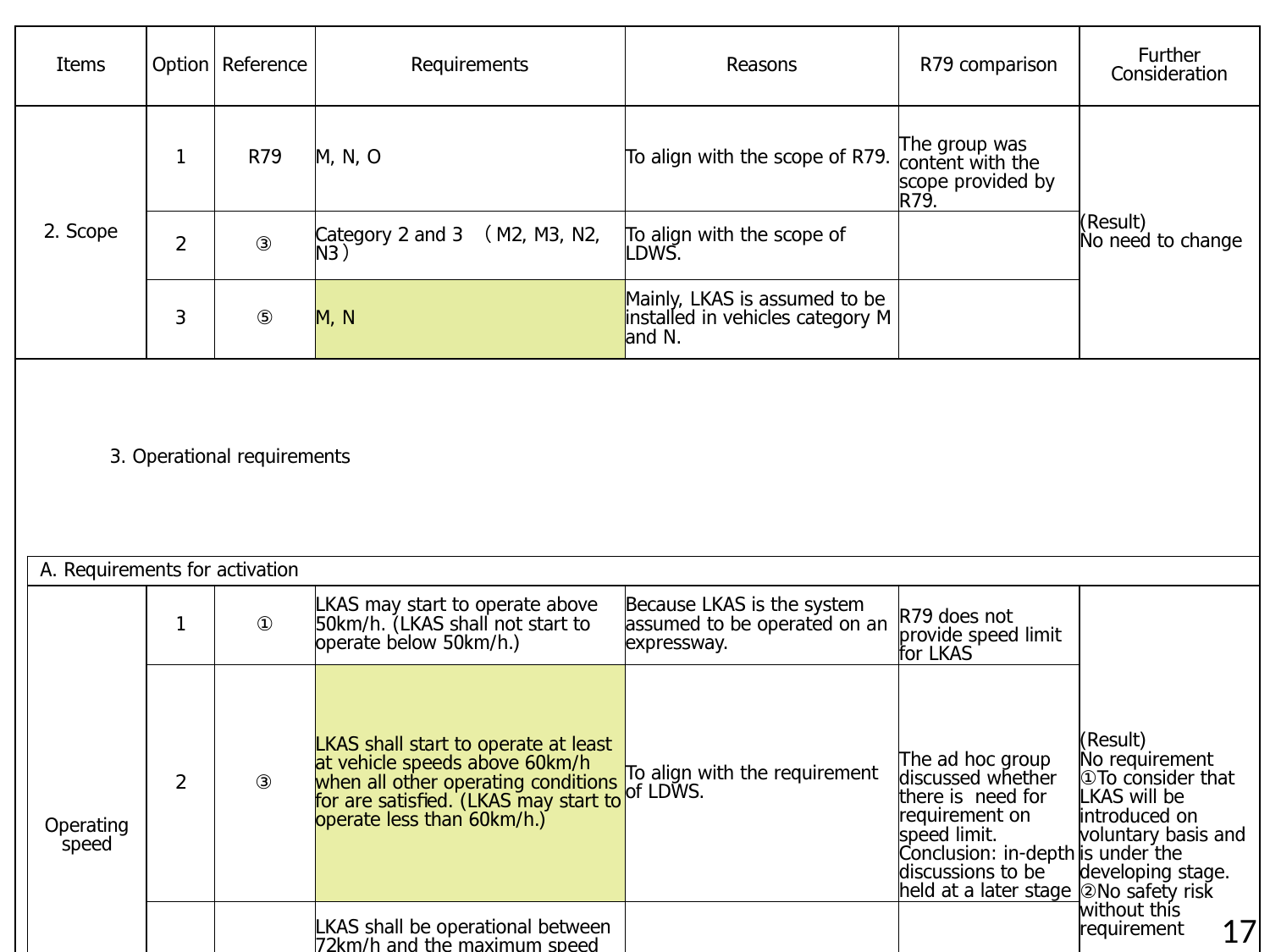

| Items |  | Option | Reference | Requirements | Reasons | R79 comparison | Further Consideration |
| --- | --- | --- | --- | --- | --- | --- | --- |
| 2. Scope |  | 1 | R79 | M, N, O | To align with the scope of R79. | The group was content with the scope provided by R79. | (Result) No need to change |
|  |  | 2 | ③ | Category 2 and 3 （M2, M3, N2, N3） | To align with the scope of LDWS. |  |  |
|  |  | 3 | ⑤ | M, N | Mainly, LKAS is assumed to be installed in vehicles category M and N. |  |  |
|  | 3. Operational requirements |  |  |  |  |  |  |
|  | A. Requirements for activation |  |  |  |  |  |  |
|  | Operating speed | 1 | ① | LKAS may start to operate above 50km/h. (LKAS shall not start to operate below 50km/h.) | Because LKAS is the system assumed to be operated on an expressway. | R79 does not provide speed limit for LKAS | (Result) No requirement ①To consider that LKAS will be introduced on voluntary basis and is under the developing stage. ②No safety risk without this requirement |
|  |  | 2 | ③ | LKAS shall start to operate at least at vehicle speeds above 60km/h when all other operating conditions for are satisfied. (LKAS may start to operate less than 60km/h.) | To align with the requirement of LDWS. | The ad hoc group discussed whether there is need for requirement on speed limit. Conclusion: in-depth discussions to be held at a later stage |  |
|  |  | 3 | ② | LKAS shall be operational between 72km/h and the maximum speed which is 108km/h or the maximum possible vehicle speed, whichever is less. (In this speed range, when all the operating conditions are satisfied, the system shall start to operate.) | To align with the requirement of LKAS ISO. |  |  |
17